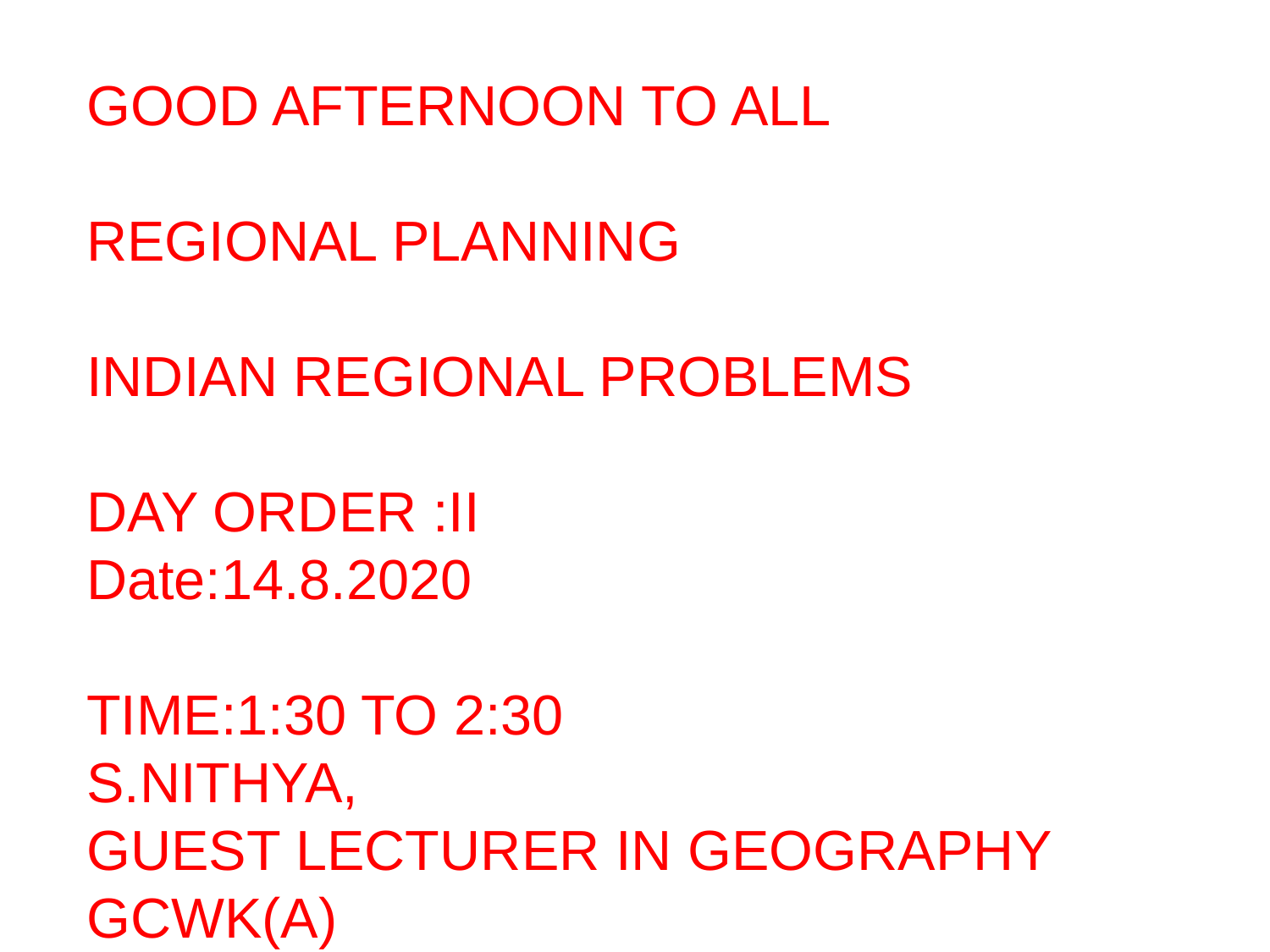

GOOD AFTERNOON TO ALL

REGIONAL PLANNING

INDIAN REGIONAL PROBLEMS

DAY ORDER :II
Date:14.8.2020

TIME:1:30 TO 2:30
S.NITHYA,
GUEST LECTURER IN GEOGRAPHY
GCWK(A)